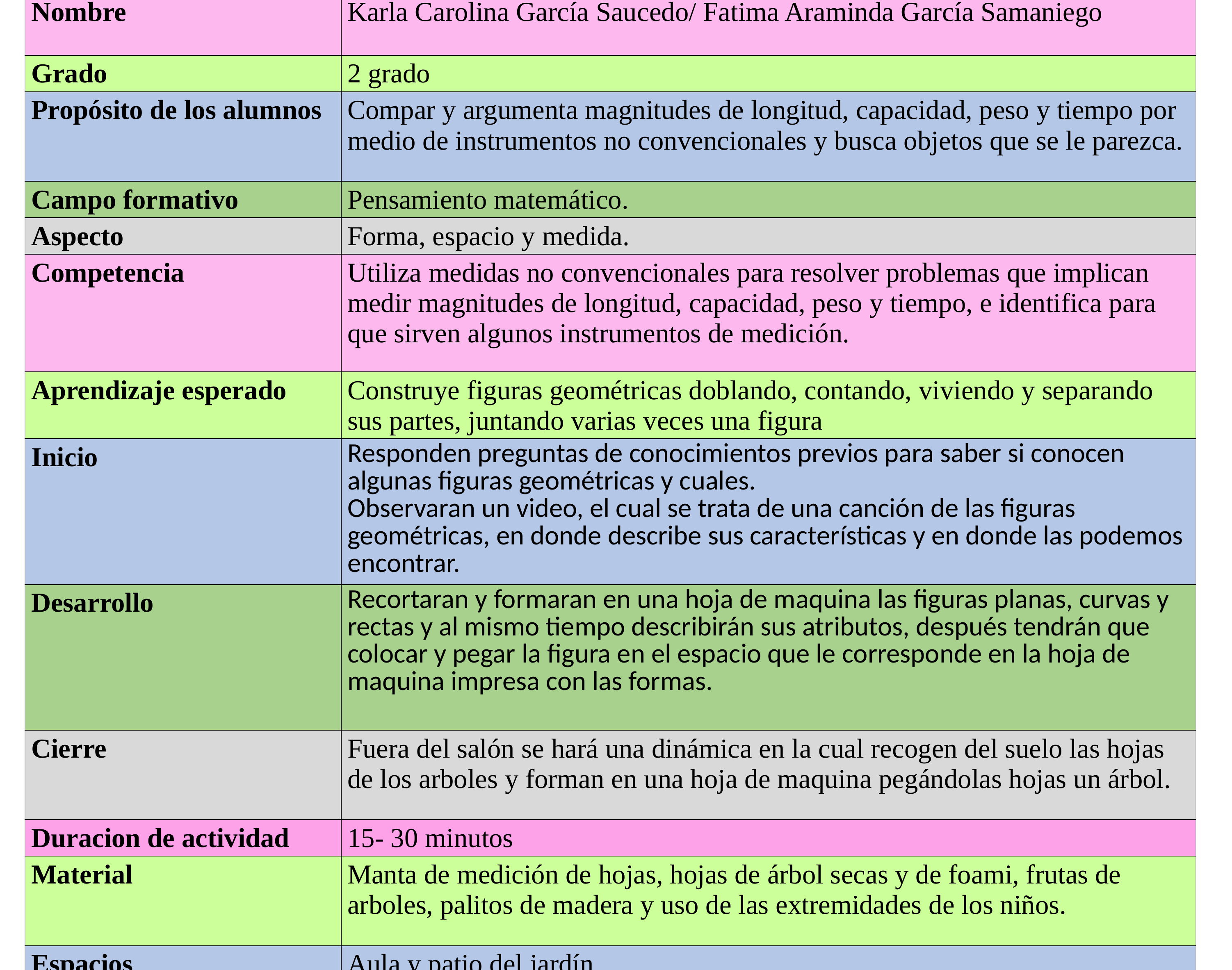

| Nombre | Karla Carolina García Saucedo/ Fatima Araminda García Samaniego |
| --- | --- |
| Grado | 2 grado |
| Propósito de los alumnos | Compar y argumenta magnitudes de longitud, capacidad, peso y tiempo por medio de instrumentos no convencionales y busca objetos que se le parezca. |
| Campo formativo | Pensamiento matemático. |
| Aspecto | Forma, espacio y medida. |
| Competencia | Utiliza medidas no convencionales para resolver problemas que implican medir magnitudes de longitud, capacidad, peso y tiempo, e identifica para que sirven algunos instrumentos de medición. |
| Aprendizaje esperado | Construye figuras geométricas doblando, contando, viviendo y separando sus partes, juntando varias veces una figura |
| Inicio | Responden preguntas de conocimientos previos para saber si conocen algunas figuras geométricas y cuales. Observaran un video, el cual se trata de una canción de las figuras geométricas, en donde describe sus características y en donde las podemos encontrar. |
| Desarrollo | Recortaran y formaran en una hoja de maquina las figuras planas, curvas y rectas y al mismo tiempo describirán sus atributos, después tendrán que colocar y pegar la figura en el espacio que le corresponde en la hoja de maquina impresa con las formas. |
| Cierre | Fuera del salón se hará una dinámica en la cual recogen del suelo las hojas de los arboles y forman en una hoja de maquina pegándolas hojas un árbol. |
| Duracion de actividad | 15- 30 minutos |
| Material | Manta de medición de hojas, hojas de árbol secas y de foami, frutas de arboles, palitos de madera y uso de las extremidades de los niños. |
| Espacios | Aula y patio del jardín. |
| Herramienta Digital | Video de figuras geometricas Tablet donde jugaran DINO TIM, una aplicación de formas geométricas para retomar el tema aprendió. |
| Modalidad de trabajo | En grupo e individual. |